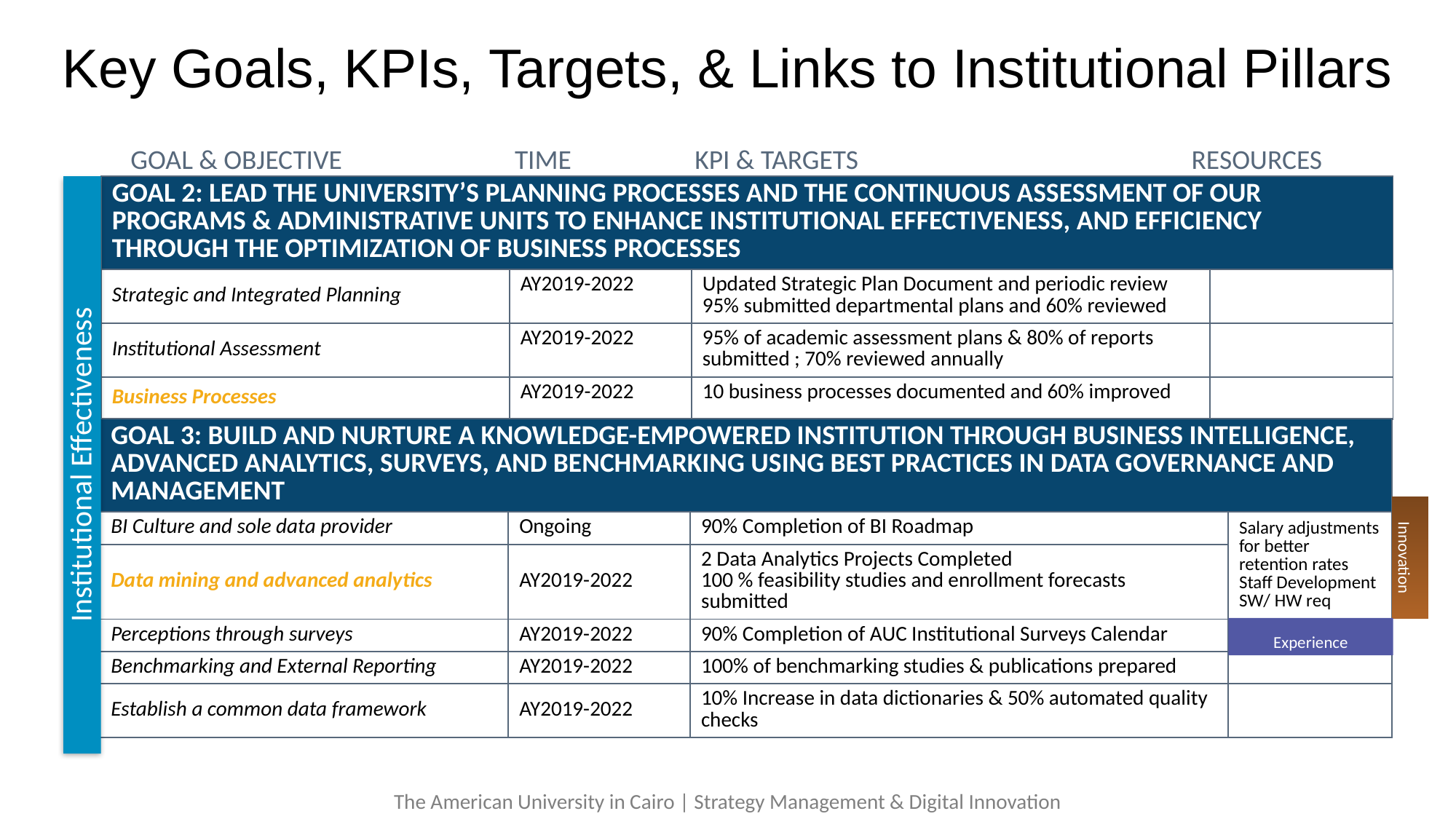

Key Goals, KPIs, Targets, & Links to Institutional Pillars
GOAL & OBJECTIVE                            TIME                    KPI & TARGETS                                                      RESOURCES
| GOAL 2: Lead the University’s planning processes and the continuous assessment of our programs & administrative units to enhance Institutional Effectiveness, and efficiency through the optimization of business processes |  |  |  |
| --- | --- | --- | --- |
| Strategic and Integrated Planning | AY2019-2022 | Updated Strategic Plan Document and periodic review 95% submitted departmental plans and 60% reviewed |  |
| Institutional Assessment | AY2019-2022 | 95% of academic assessment plans & 80% of reports submitted ; 70% reviewed annually |  |
| Business Processes | AY2019-2022 | 10 business processes documented and 60% improved |  |
| GOAL 3: Build and Nurture a Knowledge-Empowered Institution through Business Intelligence, Advanced Analytics, Surveys, and Benchmarking using best practices in Data Governance and Management |  |  |  |
| --- | --- | --- | --- |
| BI Culture and sole data provider | Ongoing | 90% Completion of BI Roadmap | Salary adjustments for better retention rates Staff Development SW/ HW req |
| Data mining and advanced analytics | AY2019-2022 | 2 Data Analytics Projects Completed 100 % feasibility studies and enrollment forecasts submitted |  |
| Perceptions through surveys | AY2019-2022 | 90% Completion of AUC Institutional Surveys Calendar |  |
| Benchmarking and External Reporting | AY2019-2022 | 100% of benchmarking studies & publications prepared |  |
| Establish a common data framework | AY2019-2022 | 10% Increase in data dictionaries & 50% automated quality checks |  |
Institutional Effectiveness
Innovation
Experience
The American University in Cairo | Strategy Management & Digital Innovation